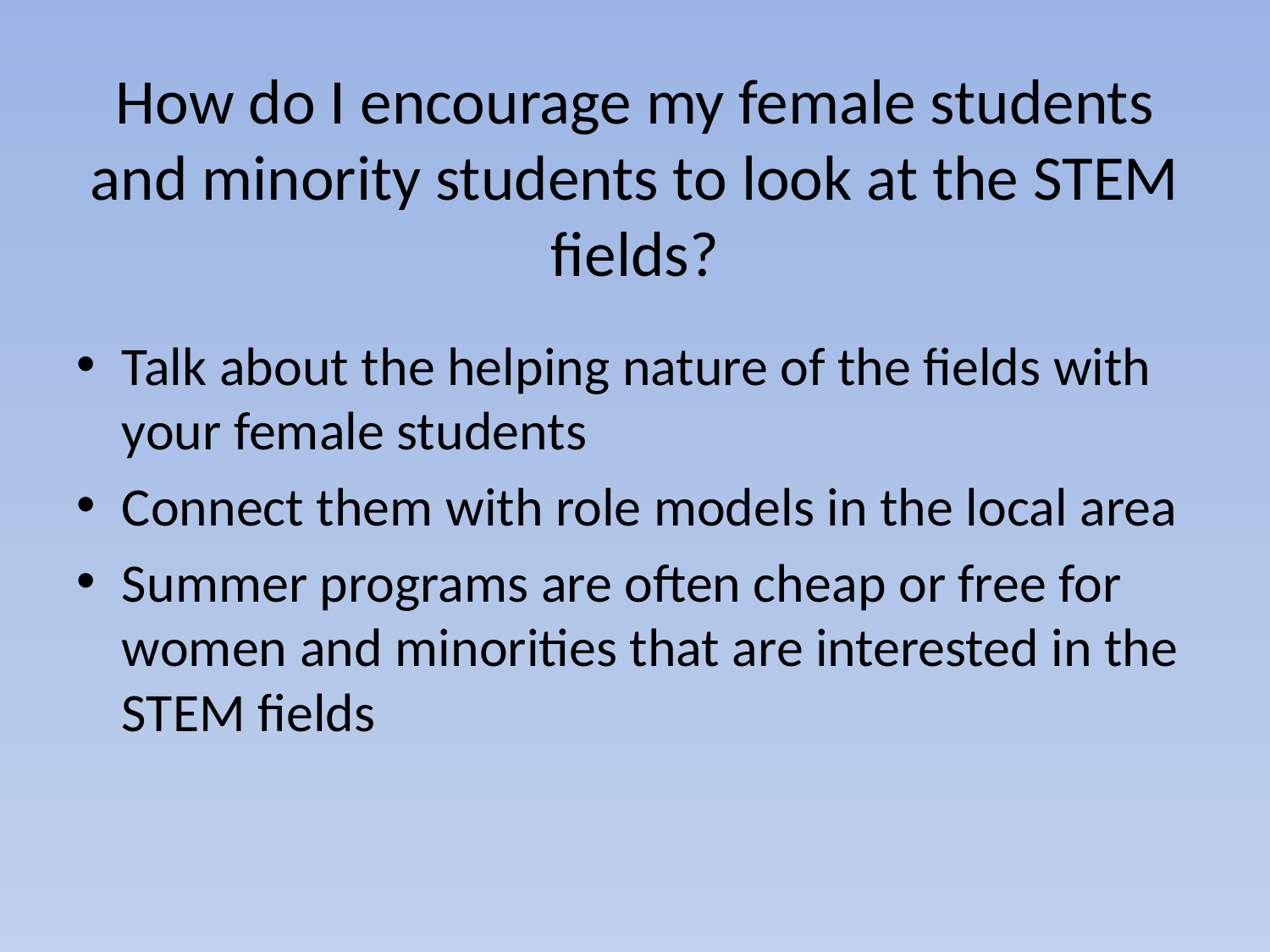

# How do I encourage my female students and minority students to look at the STEM fields?
Talk about the helping nature of the fields with your female students
Connect them with role models in the local area
Summer programs are often cheap or free for women and minorities that are interested in the STEM fields